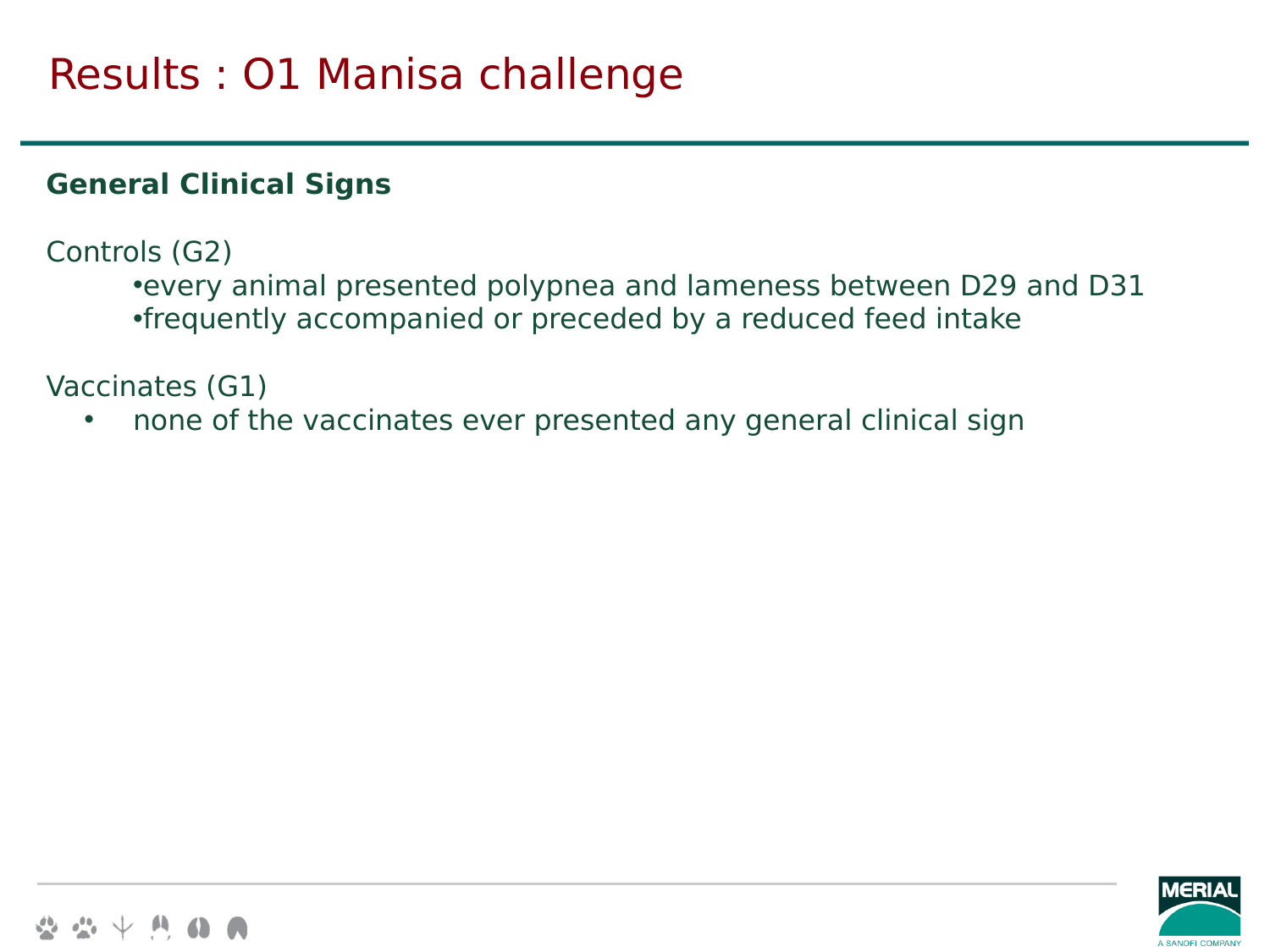

# Results : O1 Manisa challenge
General Clinical Signs

Controls (G2)
every animal presented polypnea and lameness between D29 and D31
frequently accompanied or preceded by a reduced feed intake

Vaccinates (G1)
none of the vaccinates ever presented any general clinical sign